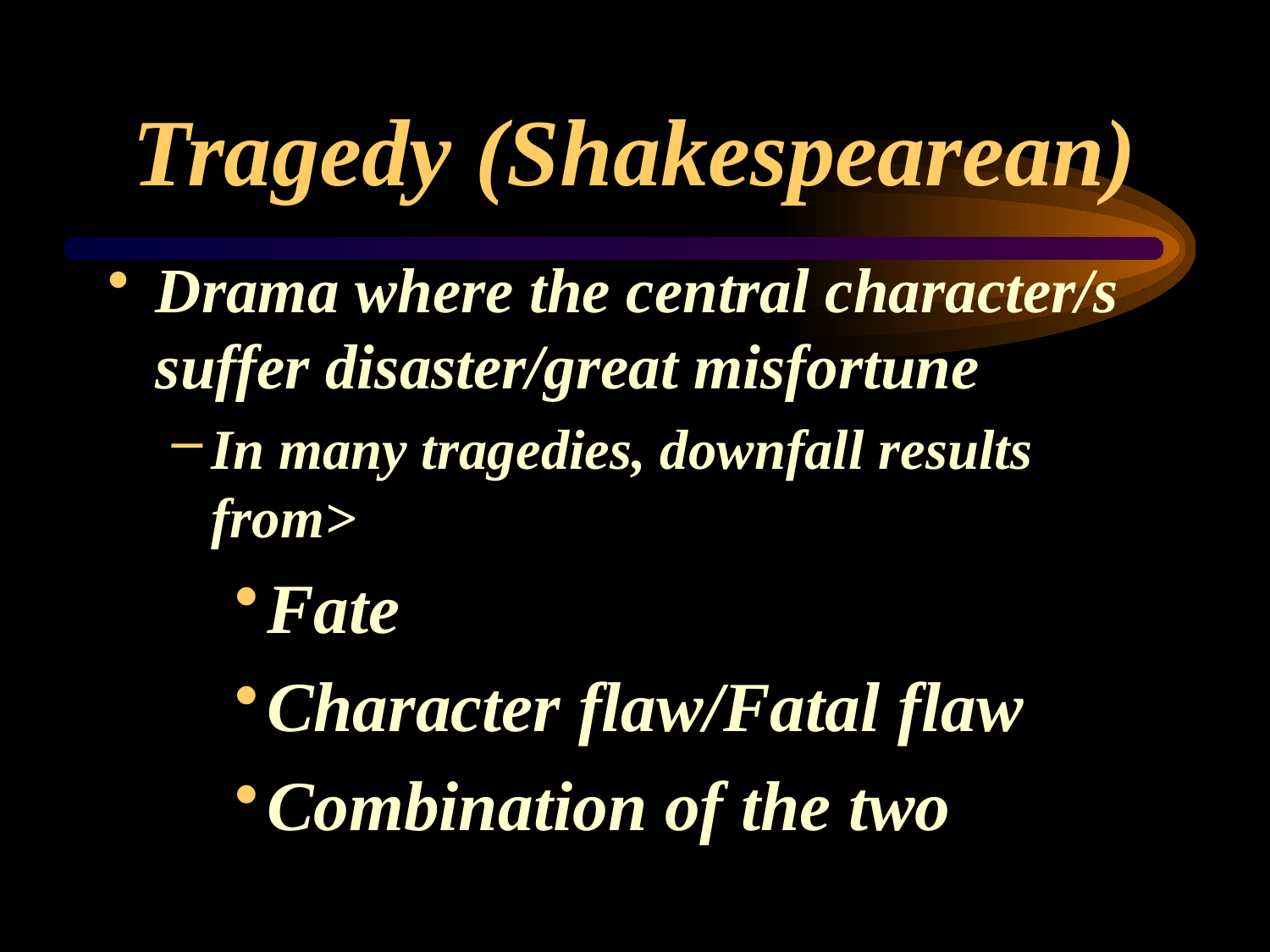

# Tragedy (Shakespearean)
Drama where the central character/s suffer disaster/great misfortune
In many tragedies, downfall results from>
Fate
Character flaw/Fatal flaw
Combination of the two